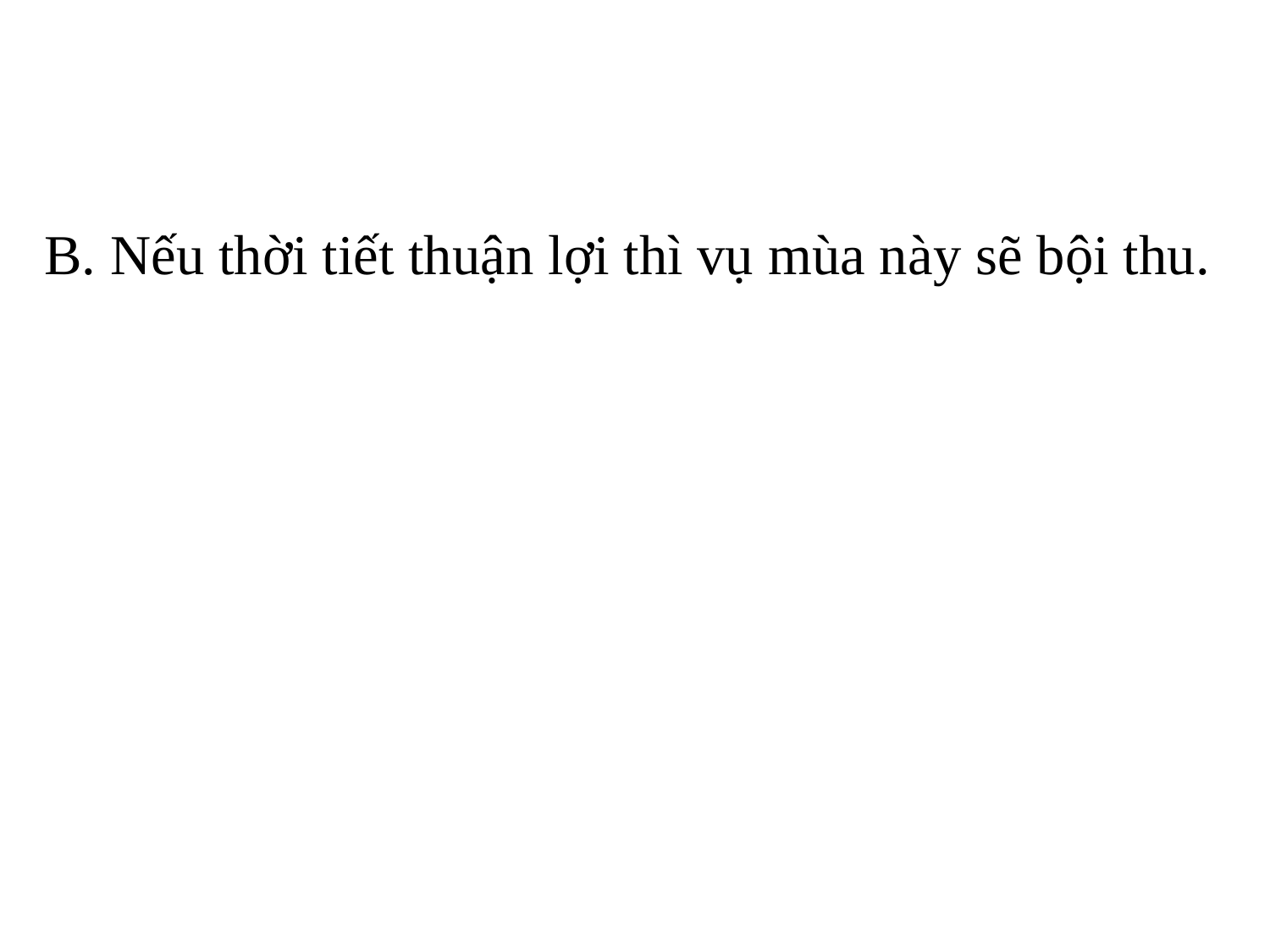

B. Nếu thời tiết thuận lợi thì vụ mùa này sẽ bội thu.